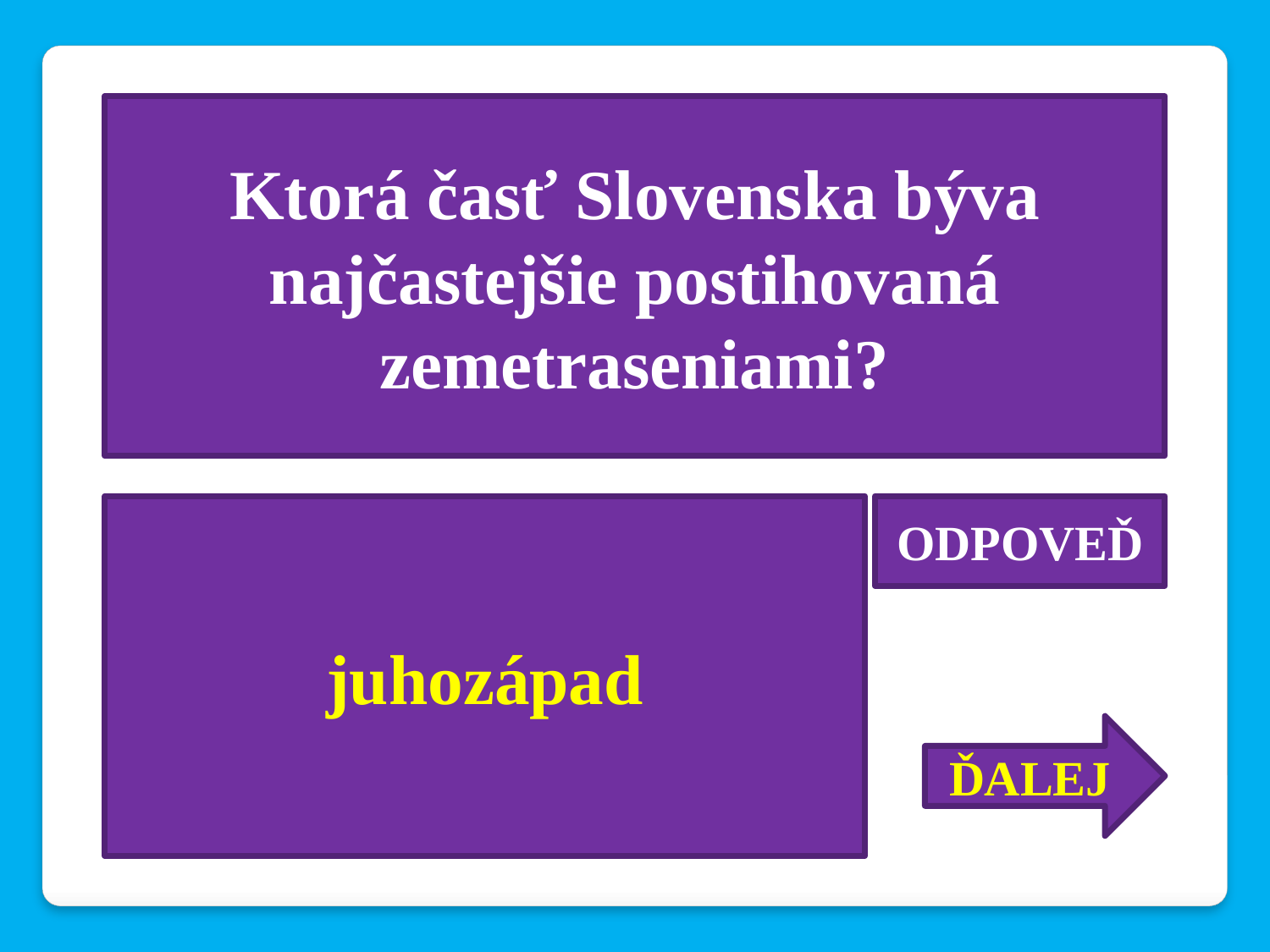

Ktorá časť Slovenska býva najčastejšie postihovaná zemetraseniami?
juhozápad
ODPOVEĎ
ĎALEJ